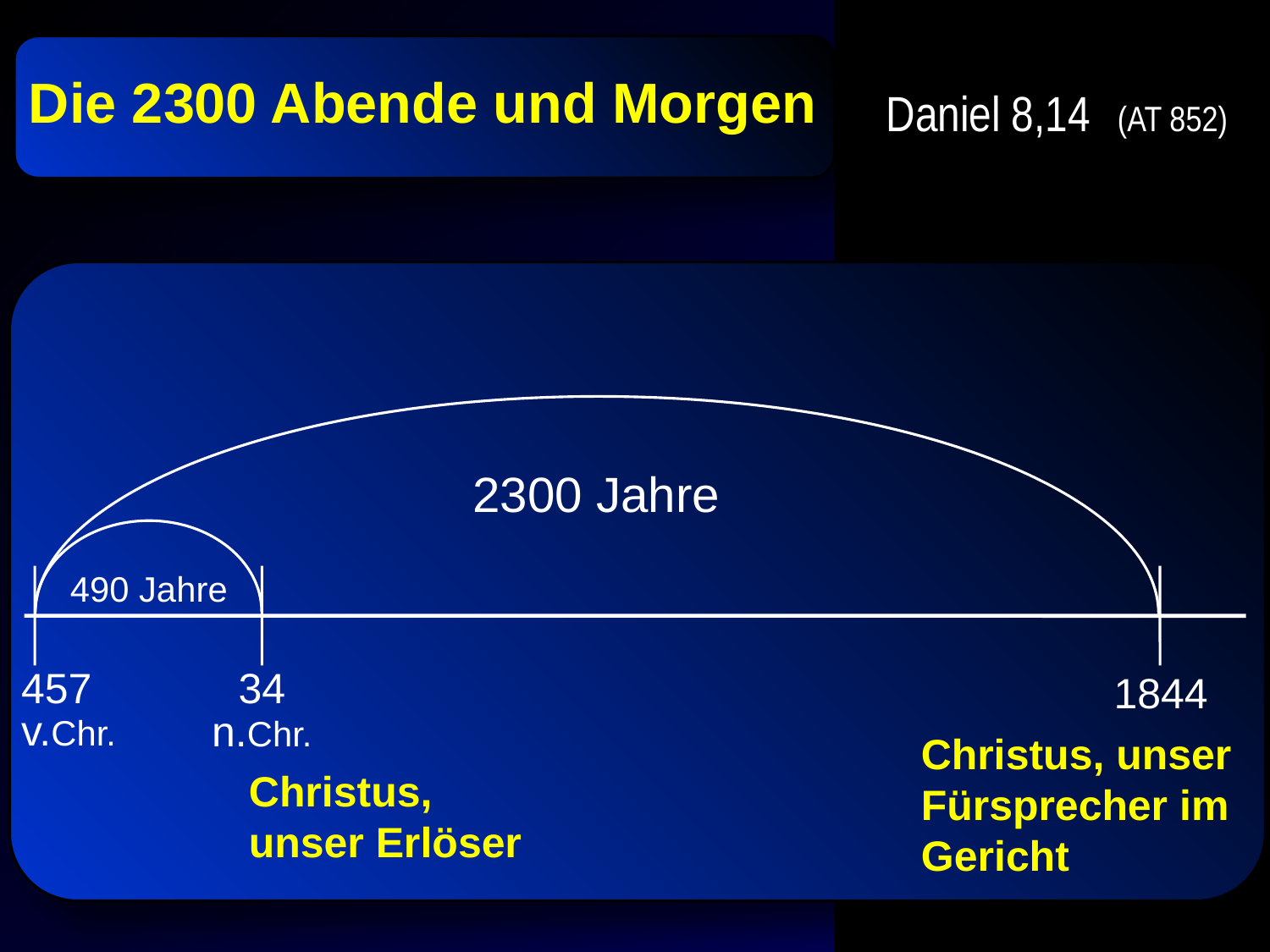

Die 2300 Abende und Morgen
Daniel 8,14   (AT 852)

2300 Jahre

490 Jahre

457 v.Chr.
34 n.Chr.
1844
Christus, unser Fürsprecher im Gericht
Christus, unser Erlöser